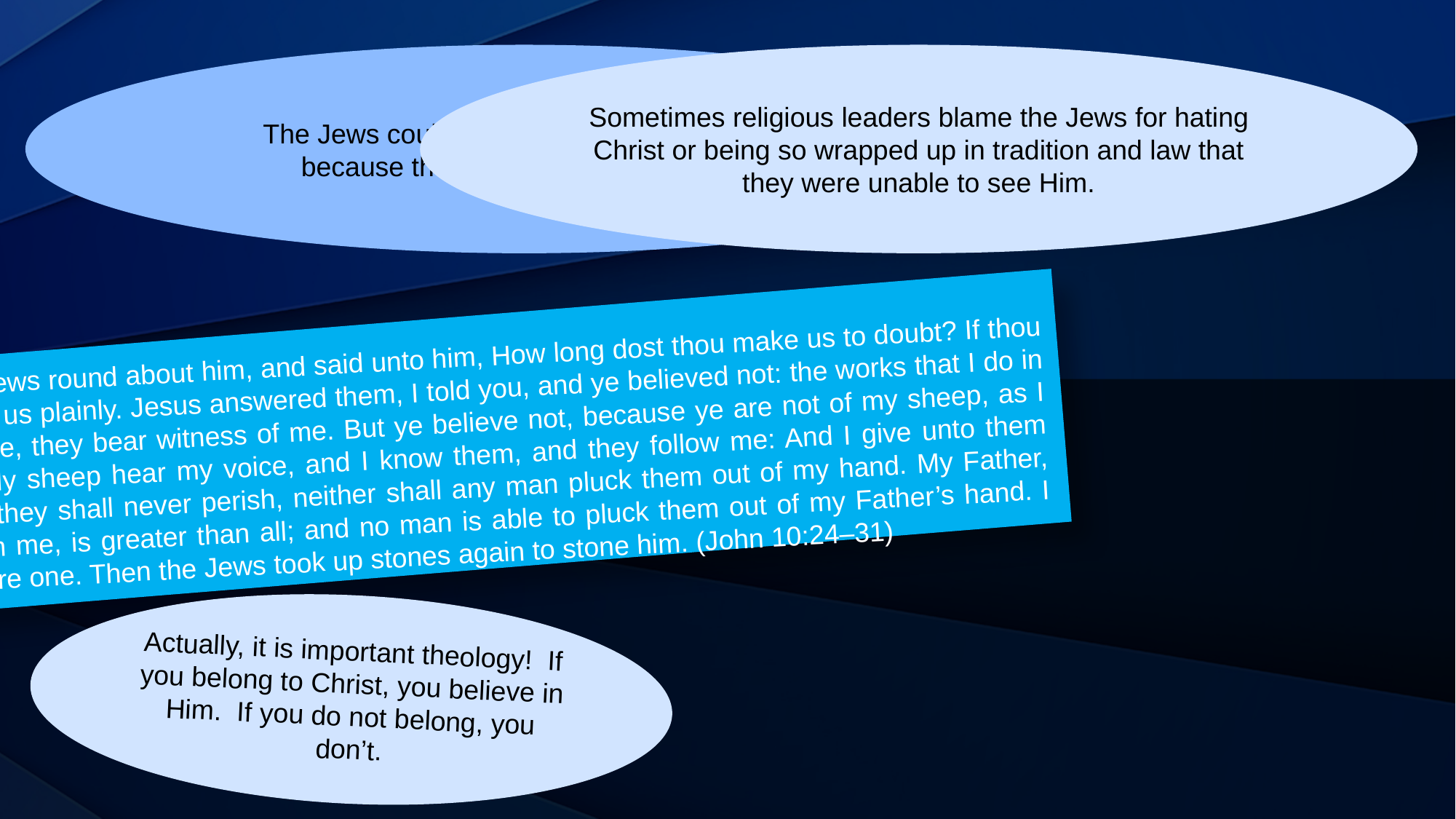

The Jews could not believe in Jesus Christ
because they did NOT belong to Him
Sometimes religious leaders blame the Jews for hating Christ or being so wrapped up in tradition and law that they were unable to see Him.

Then came the Jews round about him, and said unto him, How long dost thou make us to doubt? If thou be the Christ, tell us plainly. Jesus answered them, I told you, and ye believed not: the works that I do in my Father’s name, they bear witness of me. But ye believe not, because ye are not of my sheep, as I said unto you. My sheep hear my voice, and I know them, and they follow me: And I give unto them eternal life; and they shall never perish, neither shall any man pluck them out of my hand. My Father, which gave them me, is greater than all; and no man is able to pluck them out of my Father’s hand. I and my Father are one. Then the Jews took up stones again to stone him. (John 10:24–31)
Actually, it is important theology!  If you belong to Christ, you believe in Him.  If you do not belong, you don’t.